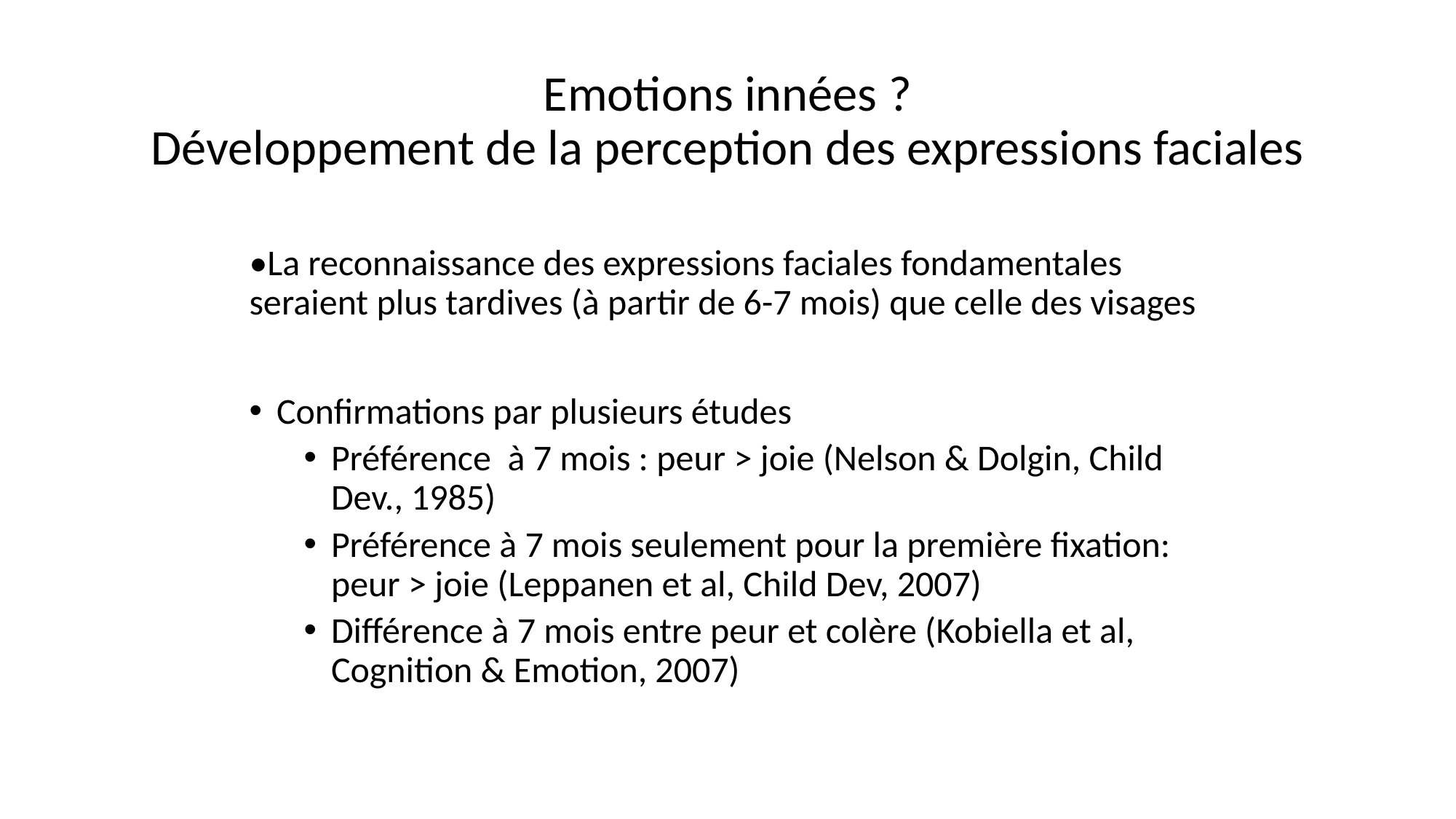

# Emotions innées ? Développement de la perception des expressions faciales
•La reconnaissance des expressions faciales fondamentales seraient plus tardives (à partir de 6-7 mois) que celle des visages

Confirmations par plusieurs études
Préférence  à 7 mois : peur > joie (Nelson & Dolgin, Child Dev., 1985)
Préférence à 7 mois seulement pour la première fixation: peur > joie (Leppanen et al, Child Dev, 2007)
Différence à 7 mois entre peur et colère (Kobiella et al, Cognition & Emotion, 2007)